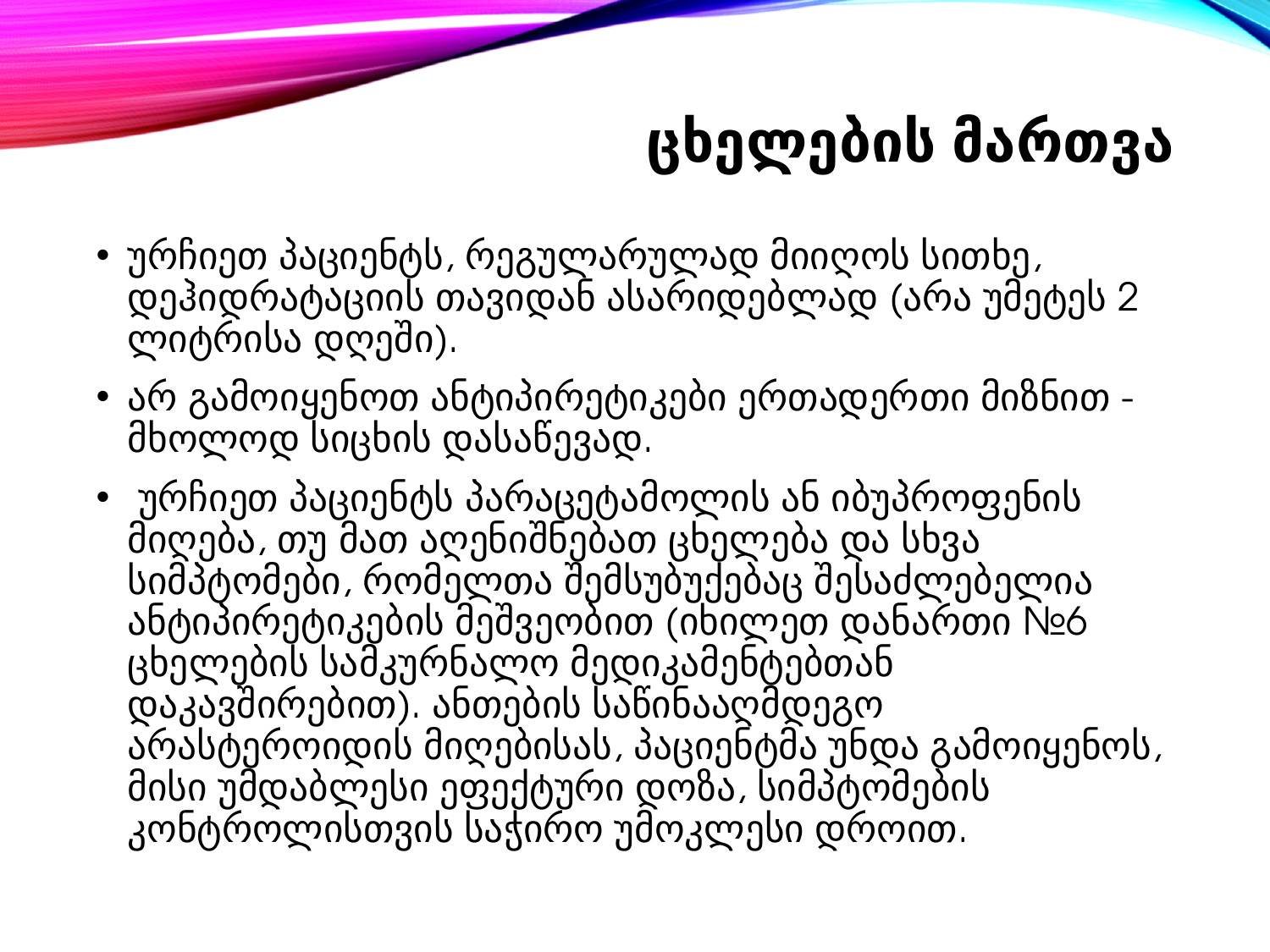

# ცხელების მართვა
ურჩიეთ პაციენტს, რეგულარულად მიიღოს სითხე, დეჰიდრატაციის თავიდან ასარიდებლად (არა უმეტეს 2 ლიტრისა დღეში).
არ გამოიყენოთ ანტიპირეტიკები ერთადერთი მიზნით - მხოლოდ სიცხის დასაწევად.
 ურჩიეთ პაციენტს პარაცეტამოლის ან იბუპროფენის მიღება, თუ მათ აღენიშნებათ ცხელება და სხვა სიმპტომები, რომელთა შემსუბუქებაც შესაძლებელია ანტიპირეტიკების მეშვეობით (იხილეთ დანართი №6 ცხელების სამკურნალო მედიკამენტებთან დაკავშირებით). ანთების საწინააღმდეგო არასტეროიდის მიღებისას, პაციენტმა უნდა გამოიყენოს, მისი უმდაბლესი ეფექტური დოზა, სიმპტომების კონტროლისთვის საჭირო უმოკლესი დროით.